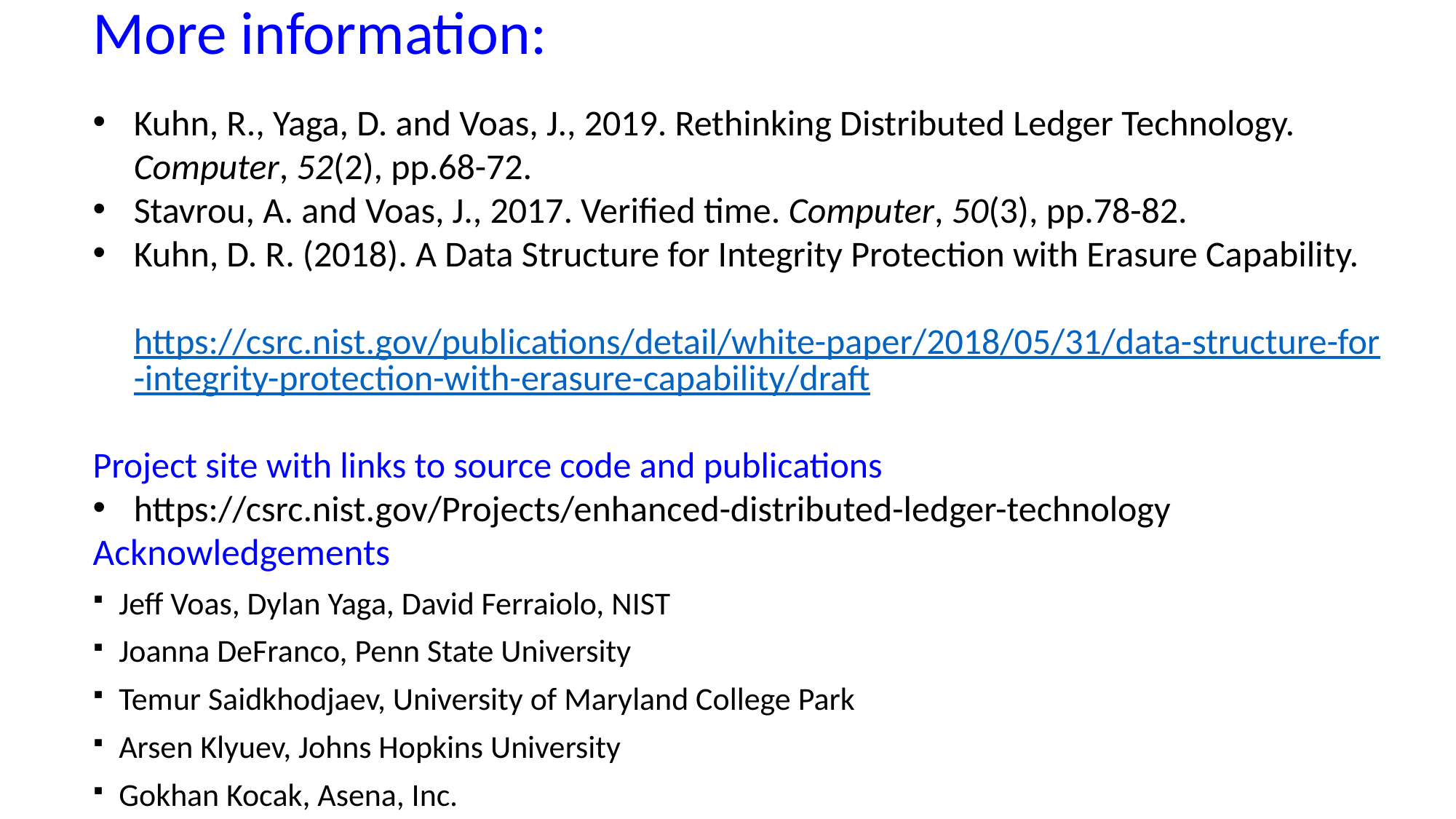

More information:

Kuhn, R., Yaga, D. and Voas, J., 2019. Rethinking Distributed Ledger Technology. Computer, 52(2), pp.68-72.
Stavrou, A. and Voas, J., 2017. Verified time. Computer, 50(3), pp.78-82.
Kuhn, D. R. (2018). A Data Structure for Integrity Protection with Erasure Capability.      https://csrc.nist.gov/publications/detail/white-paper/2018/05/31/data-structure-for-integrity-protection-with-erasure-capability/draft

Project site with links to source code and publications
https://csrc.nist.gov/Projects/enhanced-distributed-ledger-technology
Acknowledgements
Jeff Voas, Dylan Yaga, David Ferraiolo, NIST
Joanna DeFranco, Penn State University
Temur Saidkhodjaev, University of Maryland College Park
Arsen Klyuev, Johns Hopkins University
Gokhan Kocak, Asena, Inc.